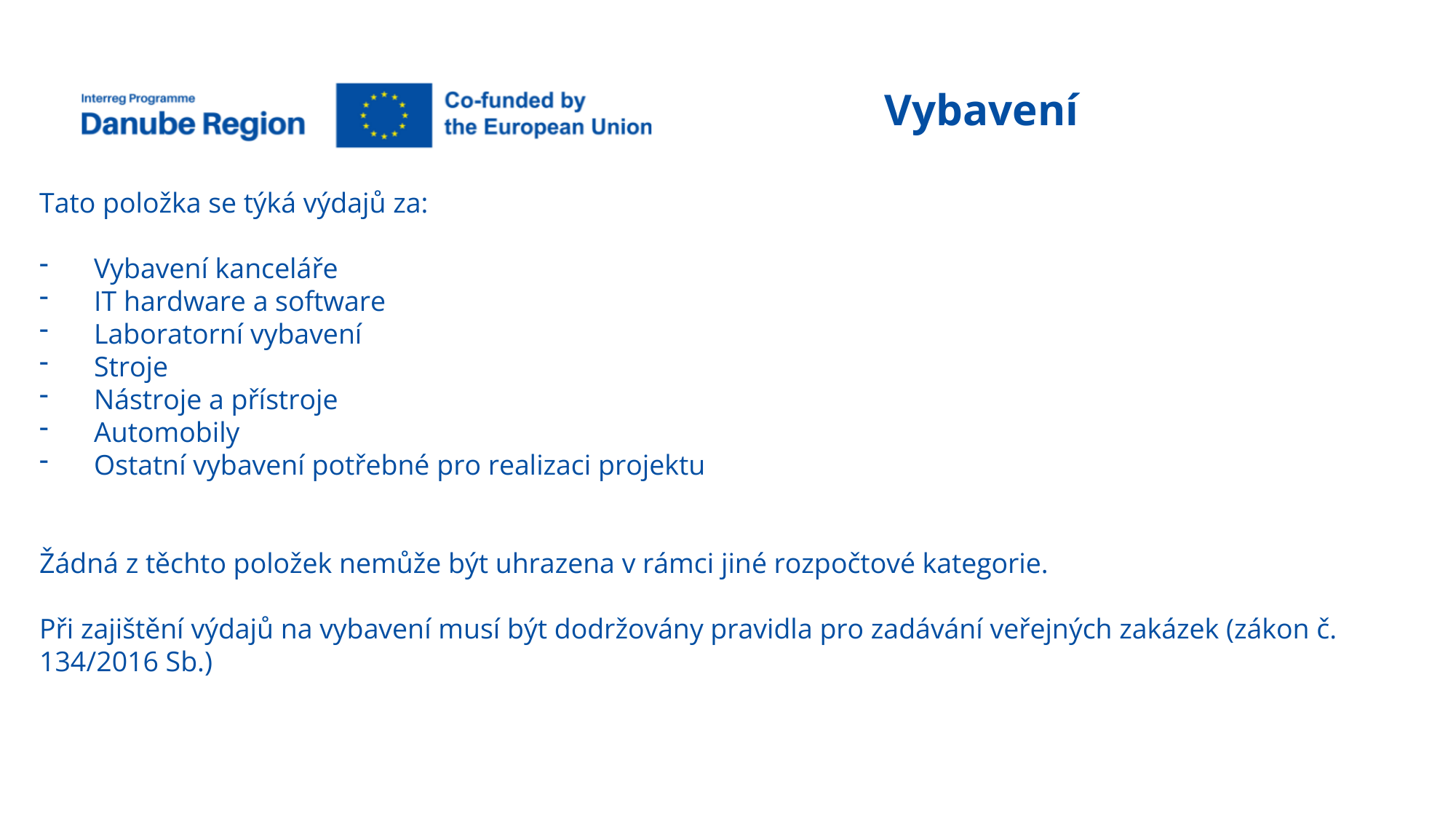

Vybavení

Tato položka se týká výdajů za:

Vybavení kanceláře
IT hardware a software
Laboratorní vybavení
Stroje
Nástroje a přístroje
Automobily
Ostatní vybavení potřebné pro realizaci projektu

Žádná z těchto položek nemůže být uhrazena v rámci jiné rozpočtové kategorie.

Při zajištění výdajů na vybavení musí být dodržovány pravidla pro zadávání veřejných zakázek (zákon č. 134/2016 Sb.)